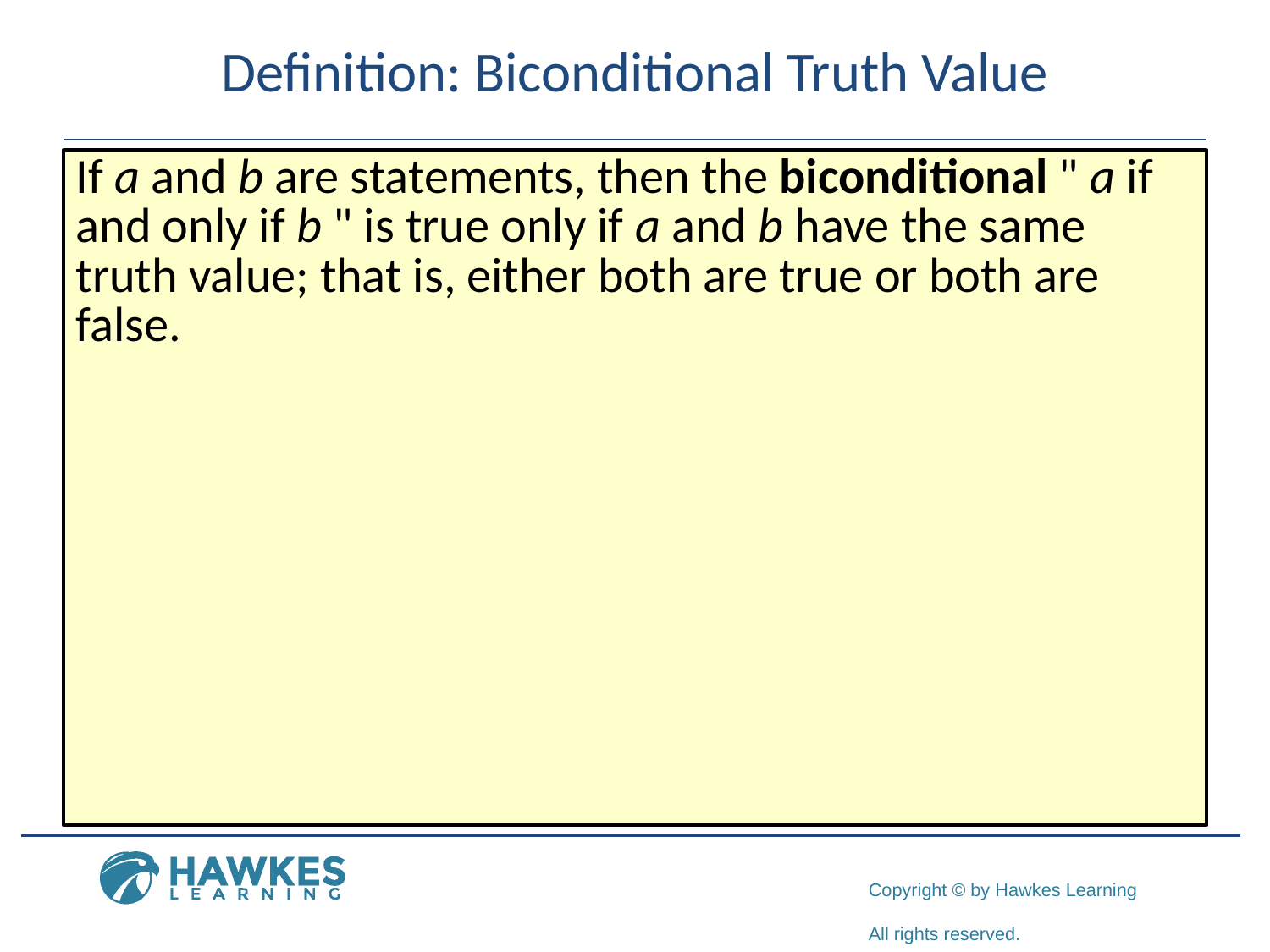

# Definition: Biconditional Truth Value
If a and b are statements, then the biconditional " a if and only if b " is true only if a and b have the same truth value; that is, either both are true or both are false.